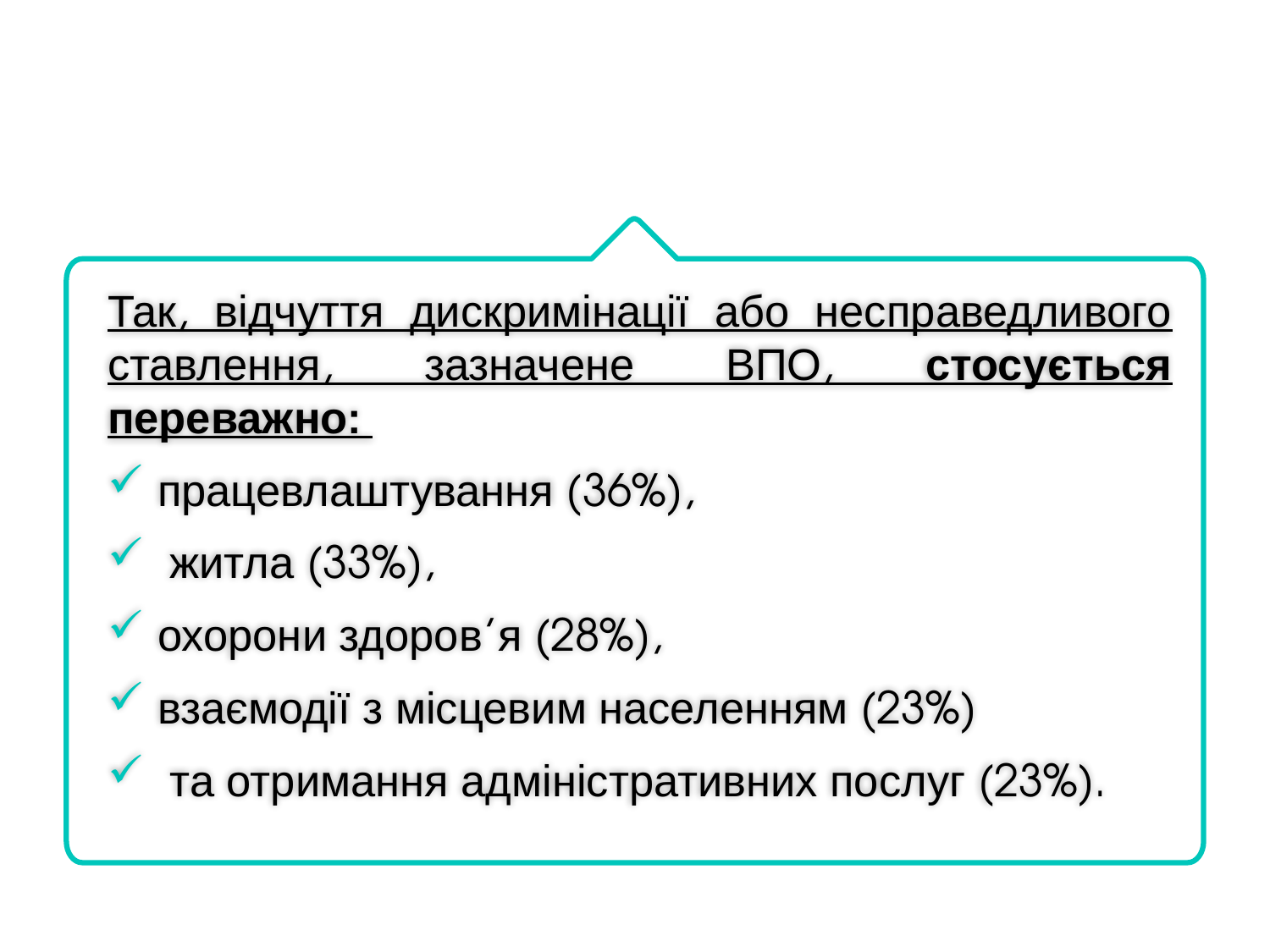

Так, відчуття дискримінації або несправедливого ставлення, зазначене ВПО, стосується переважно:
працевлаштування (36%),
 житла (33%),
охорони здоров’я (28%),
взаємодії з місцевим населенням (23%)
 та отримання адміністративних послуг (23%).